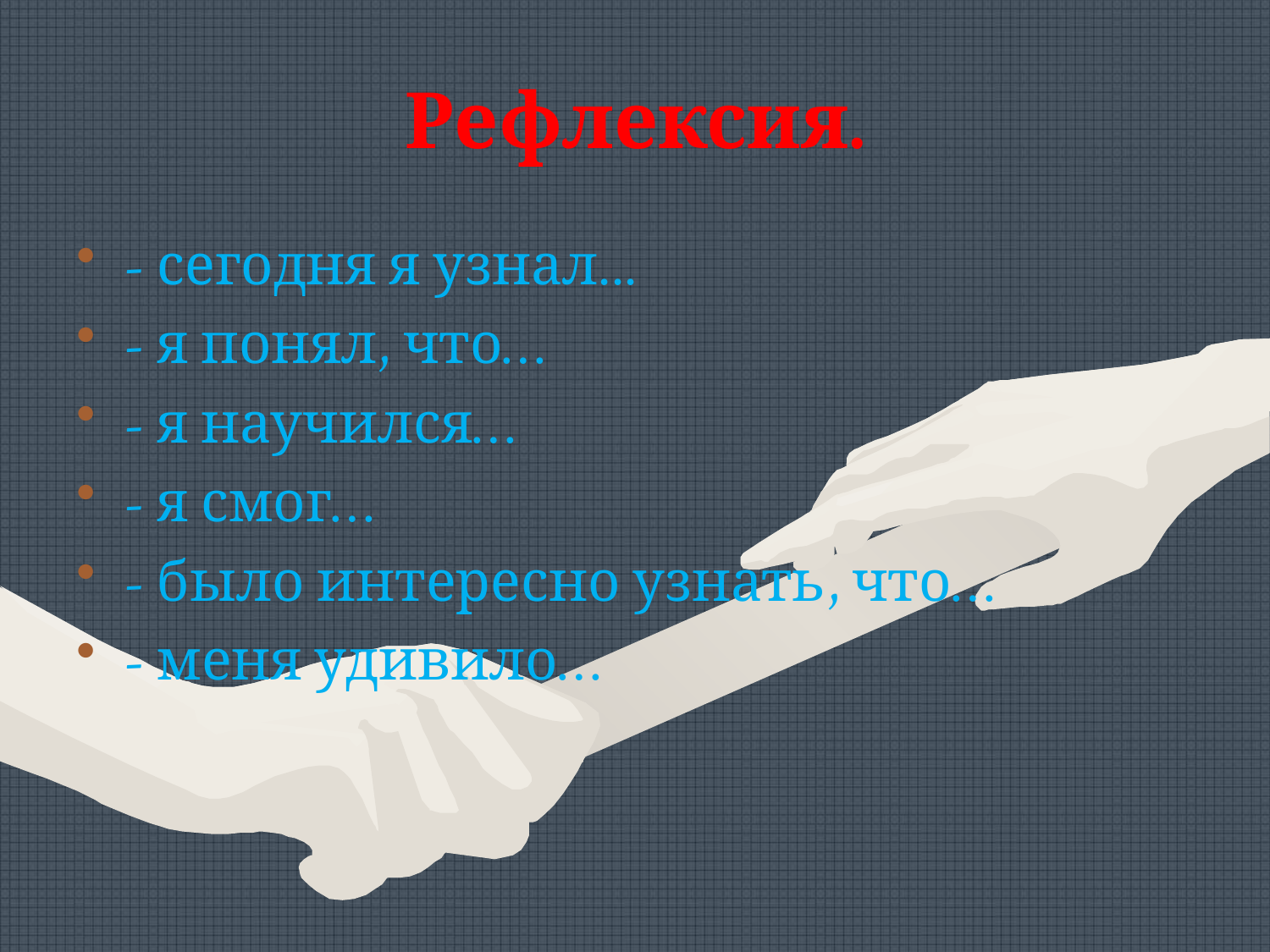

# Рефлексия.
- сегодня я узнал...
- я понял, что…
- я научился…
- я смог…
- было интересно узнать, что…
- меня удивило…